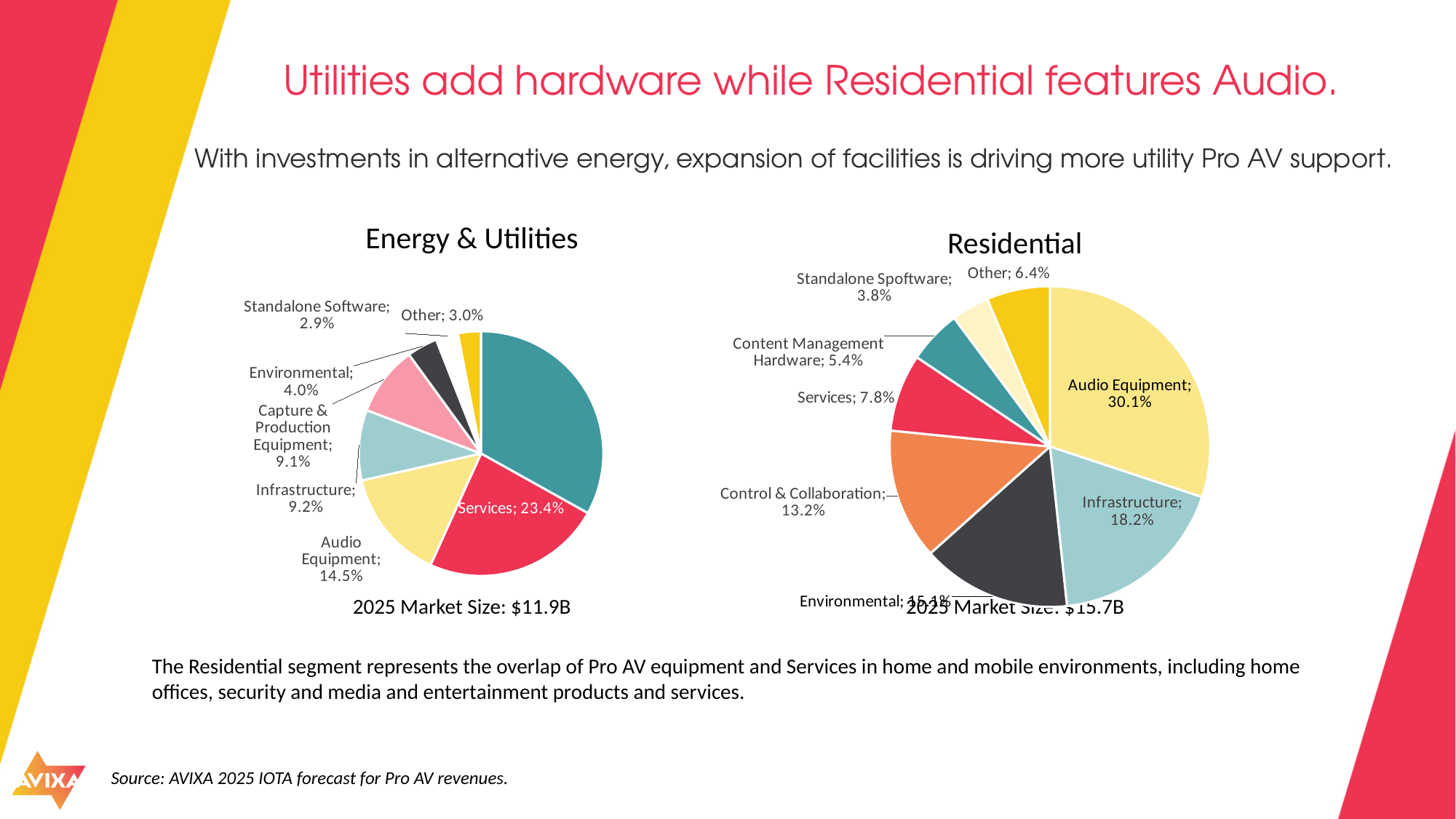

# Utilities add hardware while Residential features Audio.
With investments in alternative energy, expansion of facilities is driving more utility Pro AV support.
Energy & Utilities
Residential
2025 Market Size: $11.9B
2025 Market Size: $15.7B

### Chart

| Category | Sales |
|---|---|
| Audio Equipment | 0.301 |
| Infrastructure | 0.182 |
| Environmental | 0.151 |
| Control & Collaboration | 0.132 |
| Services | 0.078 |
| Content Management Hardware | 0.054 |
| Standalone Spoftware | 0.038 |
| Other | 0.064 |

### Chart

| Category | Sales |
|---|---|
| Content Management Hardware | 0.327 |
| Services | 0.234 |
| Audio Equipment | 0.145 |
| Infrastructure | 0.092 |
| Capture & Production Equipment | 0.091 |
| Environmental | 0.04 |
| Standalone Software | 0.029 |
| Other | 0.03 |
The Residential segment represents the overlap of Pro AV equipment and Services in home and mobile environments, including home offices, security and media and entertainment products and services.
Source: AVIXA 2025 IOTA forecast for Pro AV revenues.